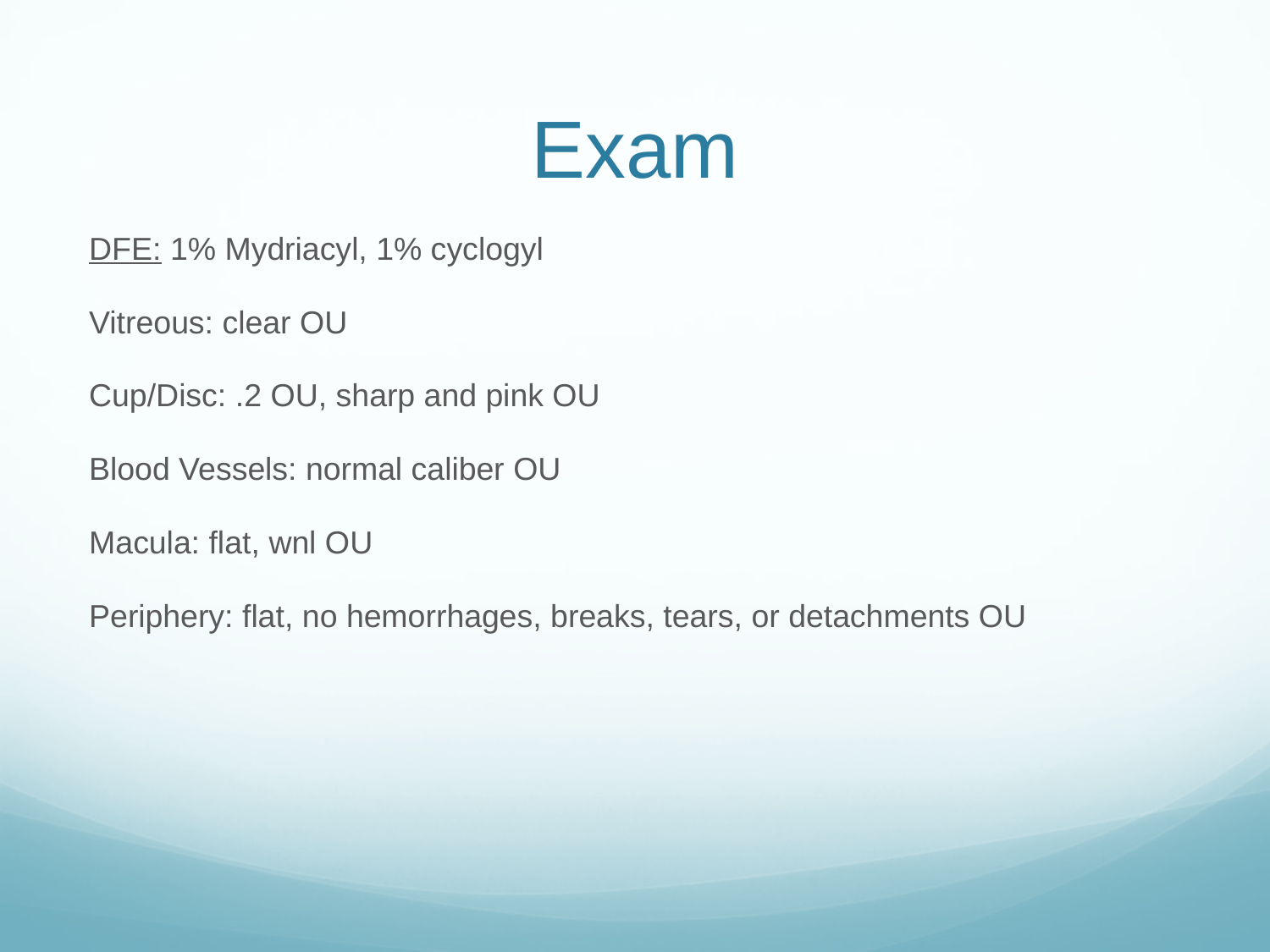

# Exam
DFE: 1% Mydriacyl, 1% cyclogyl
Vitreous: clear OU
Cup/Disc: .2 OU, sharp and pink OU
Blood Vessels: normal caliber OU
Macula: flat, wnl OU
Periphery: flat, no hemorrhages, breaks, tears, or detachments OU